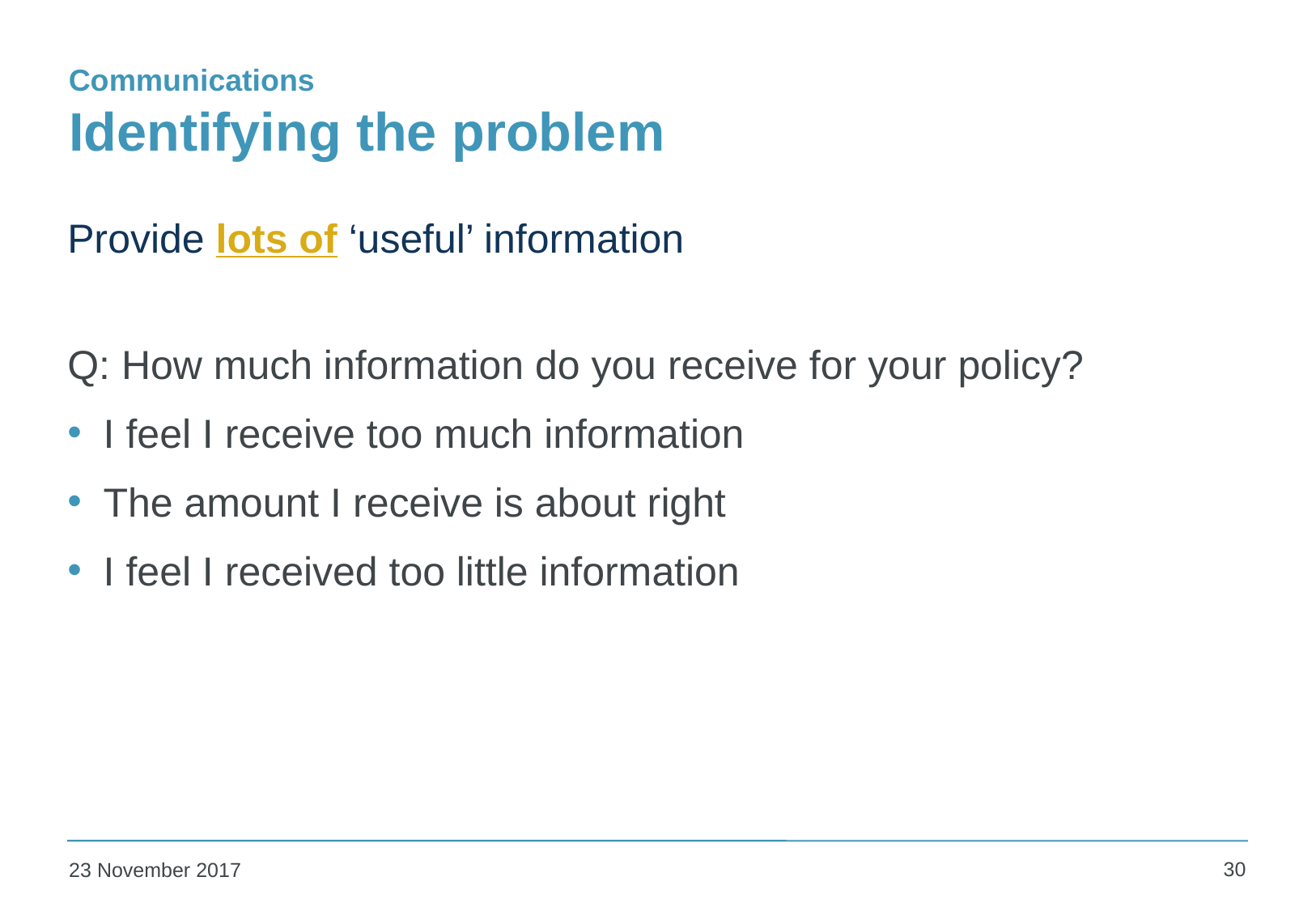

# Identifying the problem
Communications
Provide lots of ‘useful’ information

Q: How much information do you receive for your policy?
I feel I receive too much information
The amount I receive is about right
I feel I received too little information

30
23 November 2017